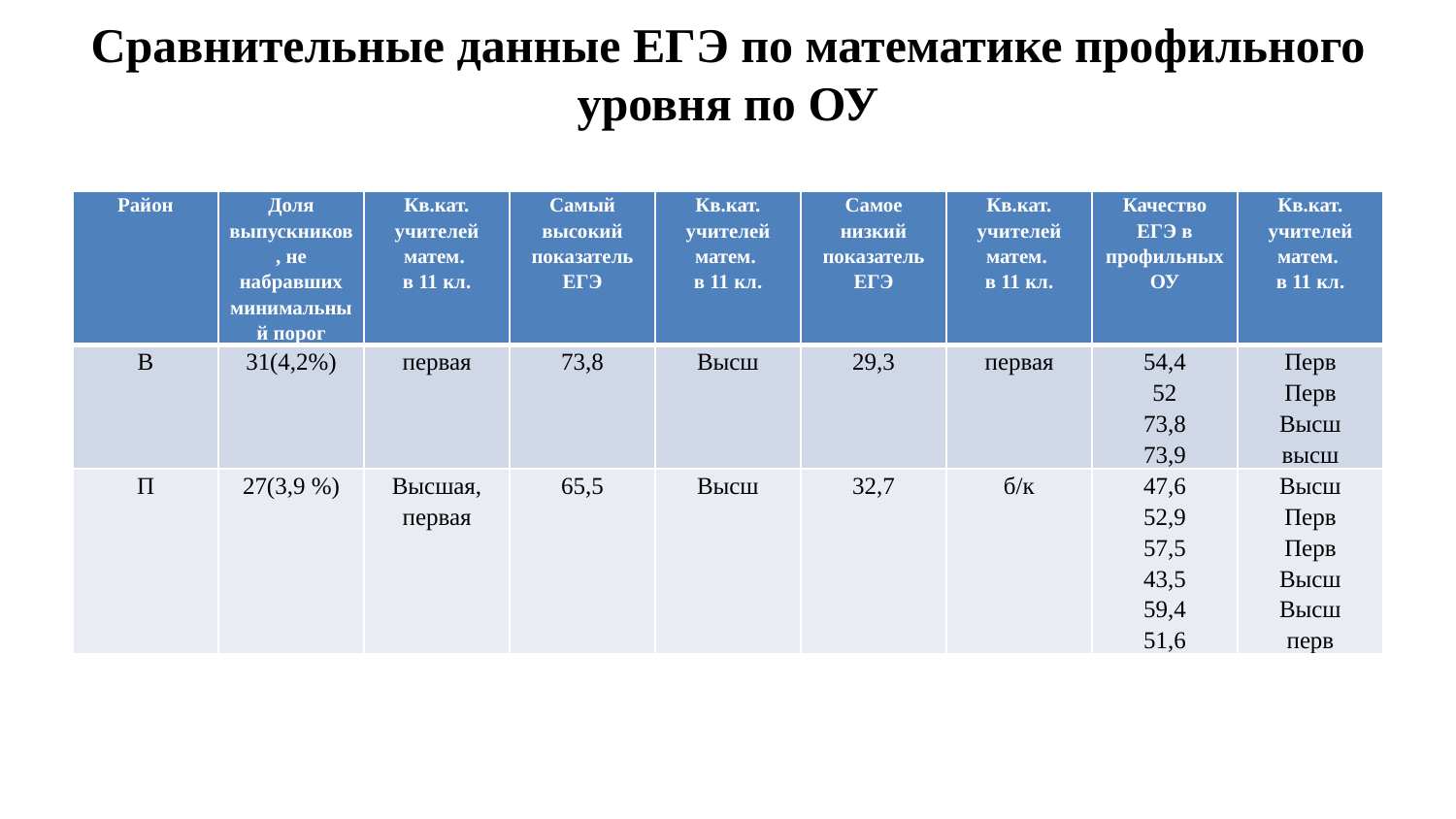

# Сравнительные данные ЕГЭ по математике профильного уровня по ОУ
| Район | Доля выпускников, не набравших минимальный порог | Кв.кат. учителей матем. в 11 кл. | Самый высокий показатель ЕГЭ | Кв.кат. учителей матем. в 11 кл. | Самое низкий показатель ЕГЭ | Кв.кат. учителей матем. в 11 кл. | Качество ЕГЭ в профильных ОУ | Кв.кат. учителей матем. в 11 кл. |
| --- | --- | --- | --- | --- | --- | --- | --- | --- |
| В | 31(4,2%) | первая | 73,8 | Высш | 29,3 | первая | 54,4 52 73,8 73,9 | Перв Перв Высш высш |
| П | 27(3,9 %) | Высшая, первая | 65,5 | Высш | 32,7 | б/к | 47,6 52,9 57,5 43,5 59,4 51,6 | Высш Перв Перв Высш Высш перв |